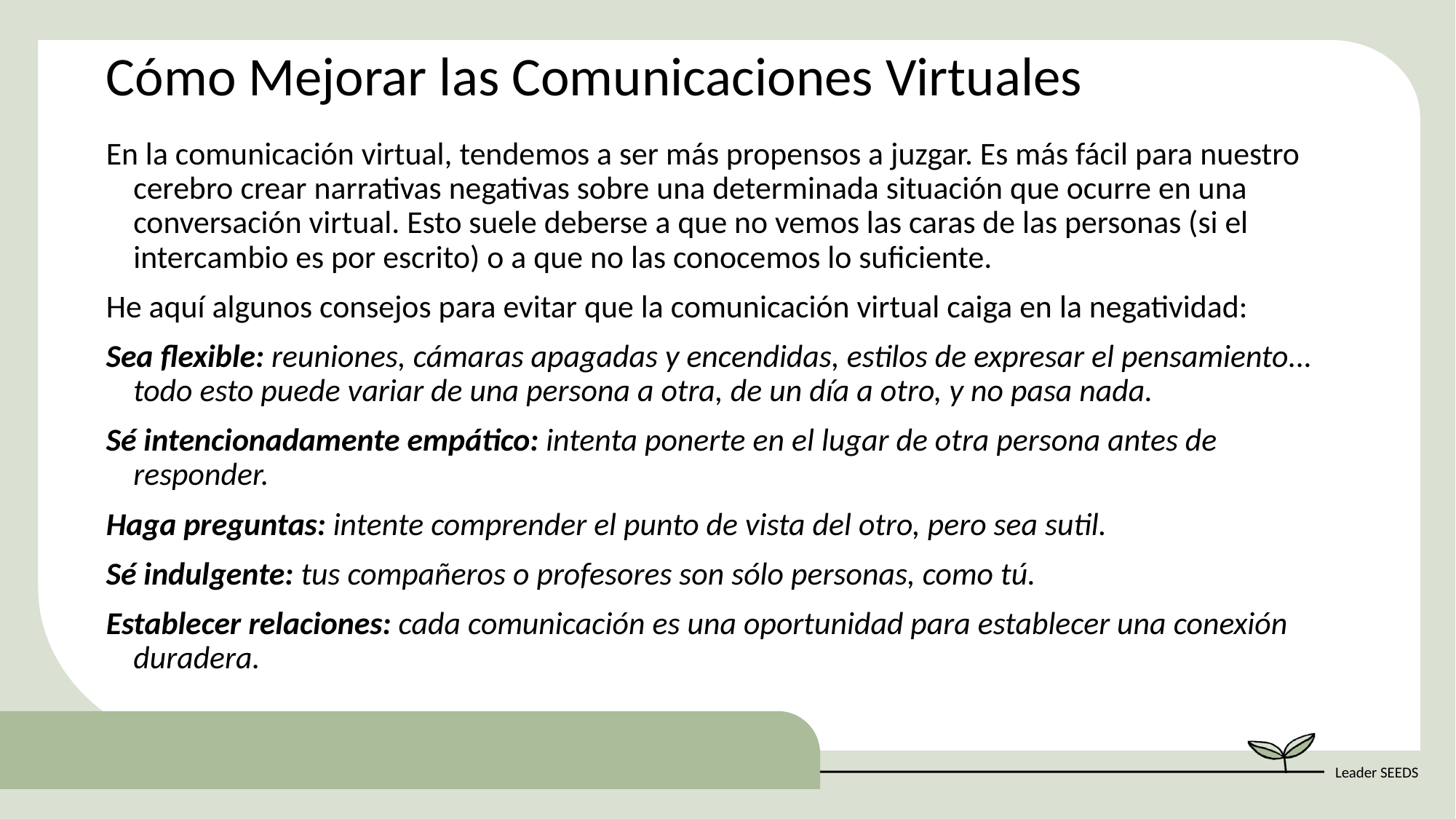

Cómo Mejorar las Comunicaciones Virtuales
En la comunicación virtual, tendemos a ser más propensos a juzgar. Es más fácil para nuestro cerebro crear narrativas negativas sobre una determinada situación que ocurre en una conversación virtual. Esto suele deberse a que no vemos las caras de las personas (si el intercambio es por escrito) o a que no las conocemos lo suficiente.
He aquí algunos consejos para evitar que la comunicación virtual caiga en la negatividad:
Sea flexible: reuniones, cámaras apagadas y encendidas, estilos de expresar el pensamiento... todo esto puede variar de una persona a otra, de un día a otro, y no pasa nada.
Sé intencionadamente empático: intenta ponerte en el lugar de otra persona antes de responder.
Haga preguntas: intente comprender el punto de vista del otro, pero sea sutil.
Sé indulgente: tus compañeros o profesores son sólo personas, como tú.
Establecer relaciones: cada comunicación es una oportunidad para establecer una conexión duradera.